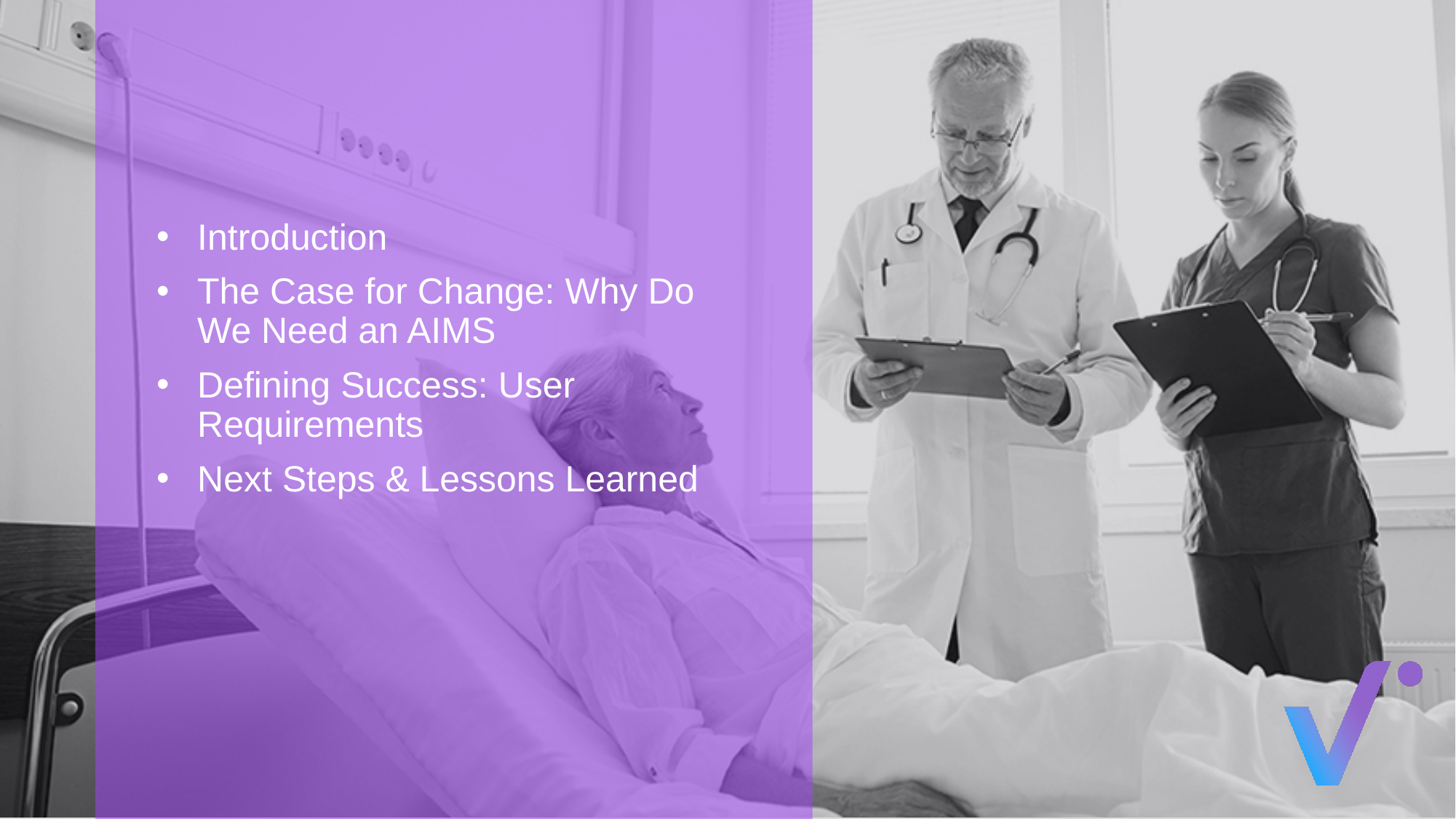

#
Introduction
The Case for Change: Why Do We Need an AIMS
Defining Success: User Requirements
Next Steps & Lessons Learned